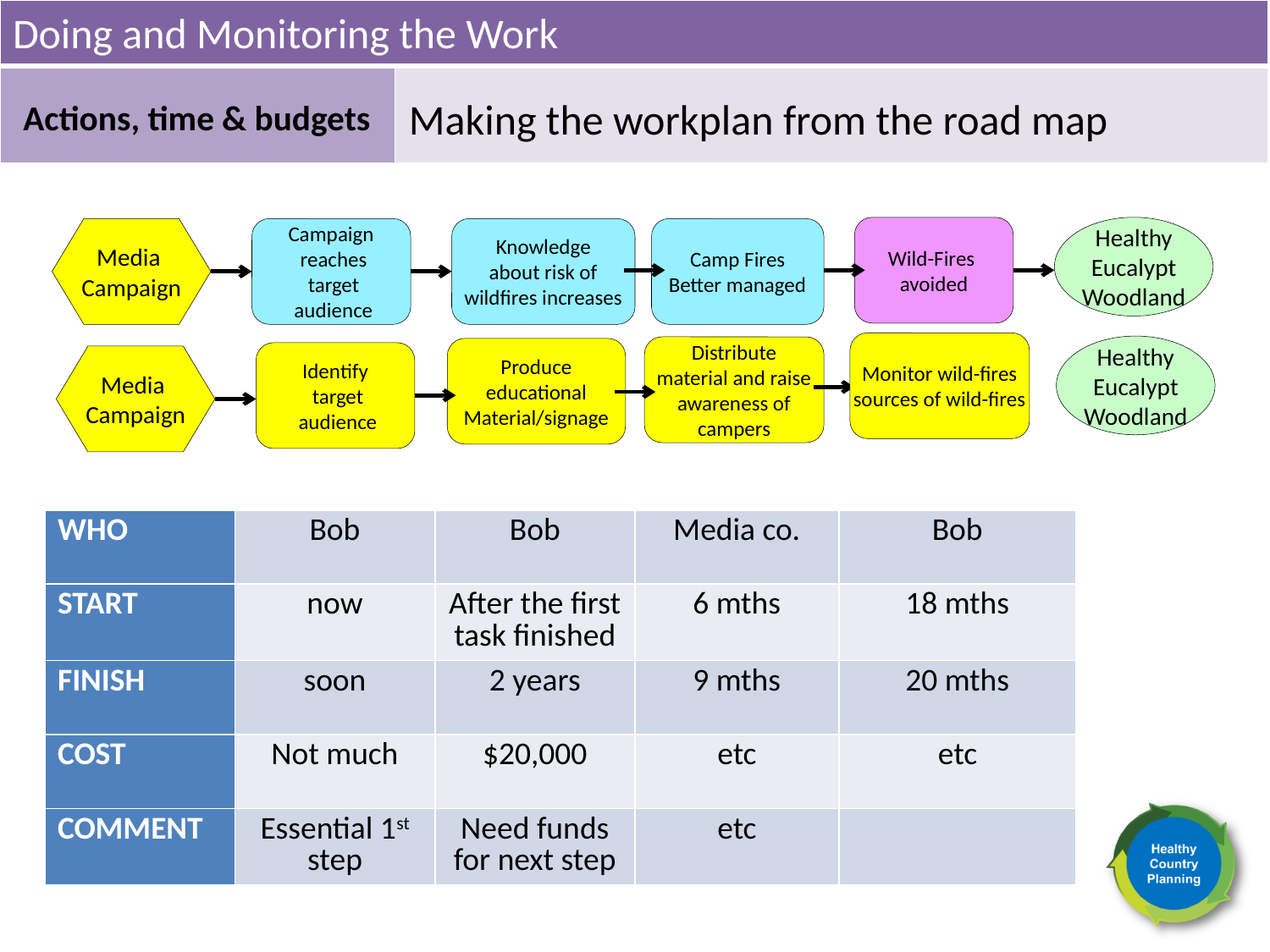

Doing and Monitoring the Work
Actions, time & budgets
Making the workplan from the road map
Wild-Fires
avoided
Healthy
Eucalypt
Woodland
Media
Campaign
Campaign
 reaches
 target
 audience
Knowledge
about risk of
wildfires increases
Camp Fires
Better managed
Monitor wild-fires
sources of wild-fires
Healthy
Eucalypt
Woodland
Distribute
material and raise
awareness of
campers
Produce
educational
Material/signage
Identify
 target
 audience
Media
Campaign
| WHO | Bob | Bob | Media co. | Bob |
| --- | --- | --- | --- | --- |
| START | now | After the first task finished | 6 mths | 18 mths |
| FINISH | soon | 2 years | 9 mths | 20 mths |
| COST | Not much | $20,000 | etc | etc |
| COMMENT | Essential 1st step | Need funds for next step | etc |  |